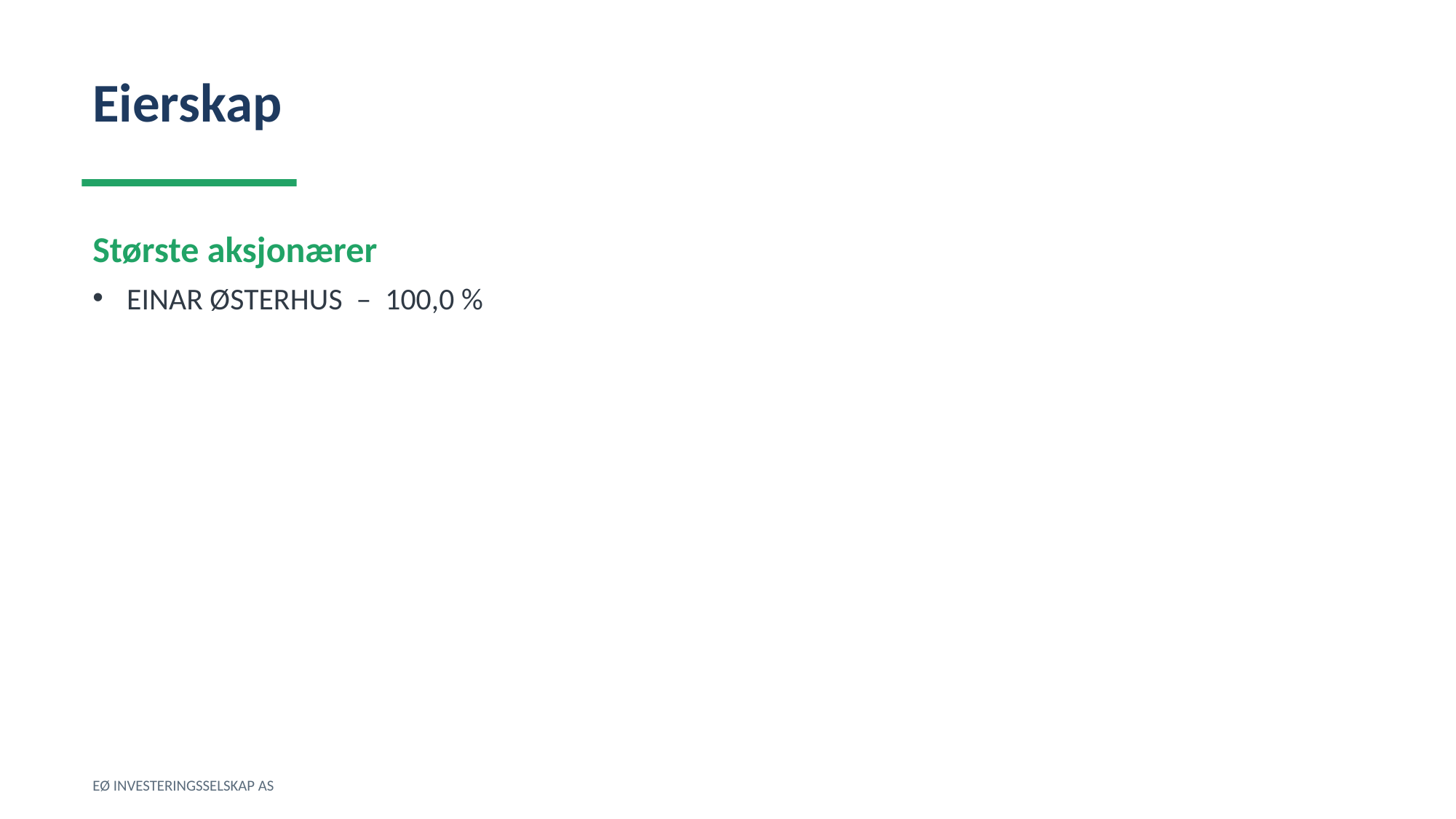

Eierskap

Største aksjonærer
EINAR ØSTERHUS  –  100,0 %
EØ INVESTERINGSSELSKAP AS